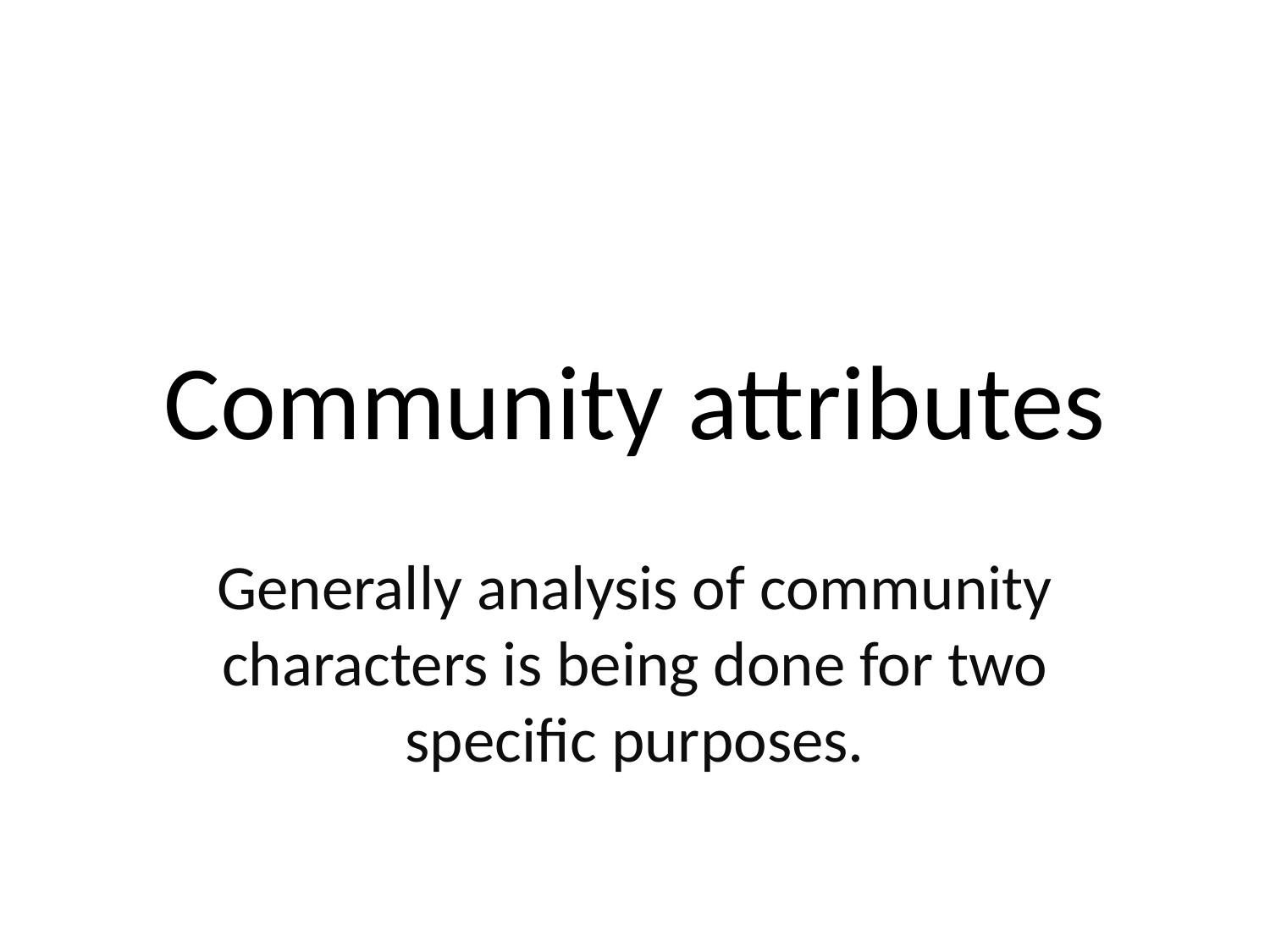

# Community attributes
Generally analysis of community characters is being done for two specific purposes.